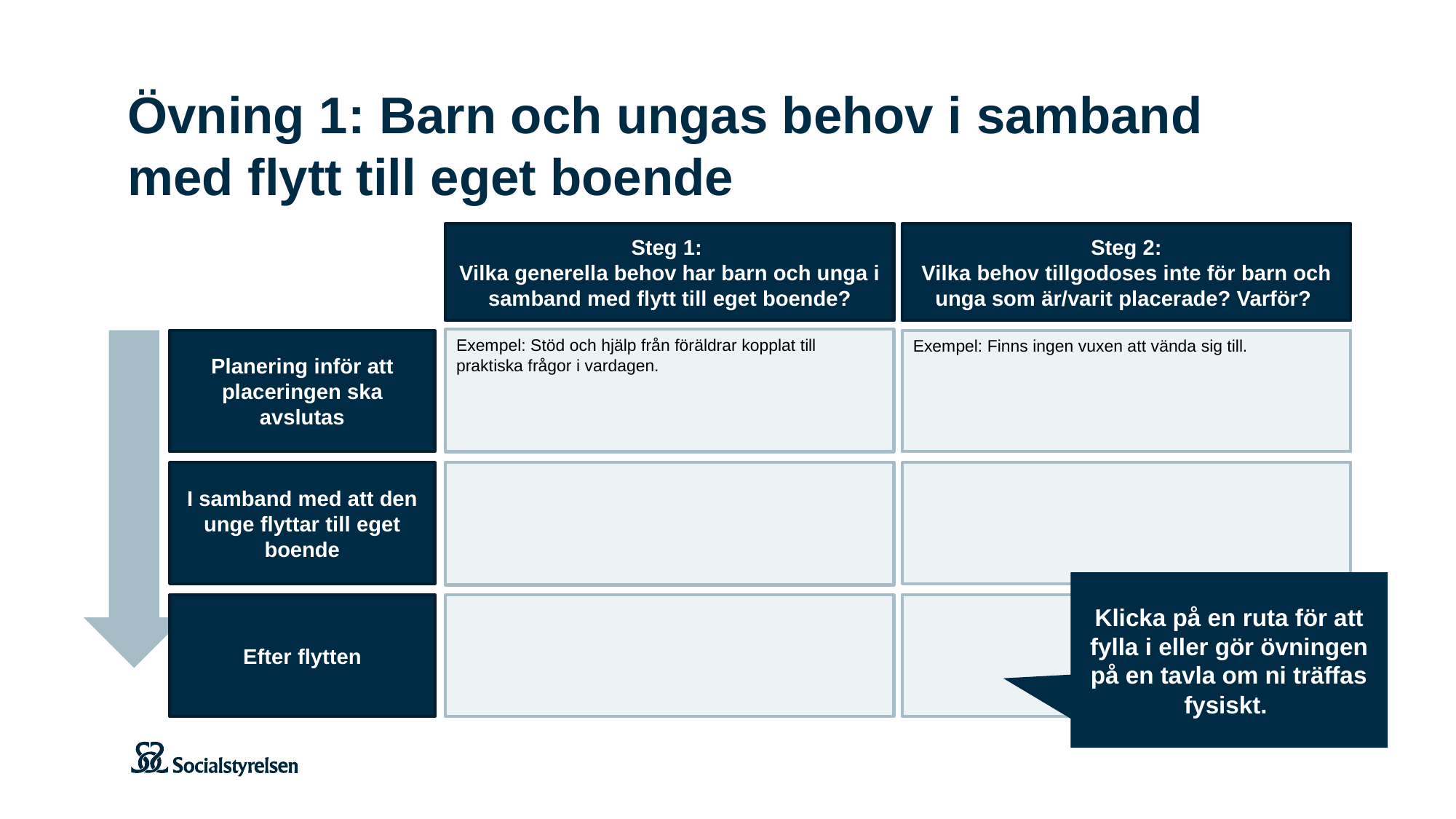

# Övning 1: Barn och ungas behov i samband med flytt till eget boende
Steg 2:
Vilka behov tillgodoses inte för barn och unga som är/varit placerade? Varför?
Steg 1:
Vilka generella behov har barn och unga i samband med flytt till eget boende?
Exempel: Stöd och hjälp från föräldrar kopplat till praktiska frågor i vardagen.

Exempel: Finns ingen vuxen att vända sig till.
Planering inför att placeringen ska avslutas

I samband med att den unge flyttar till eget boende

Klicka på en ruta för att fylla i eller gör övningen på en tavla om ni träffas fysiskt.

Efter flytten